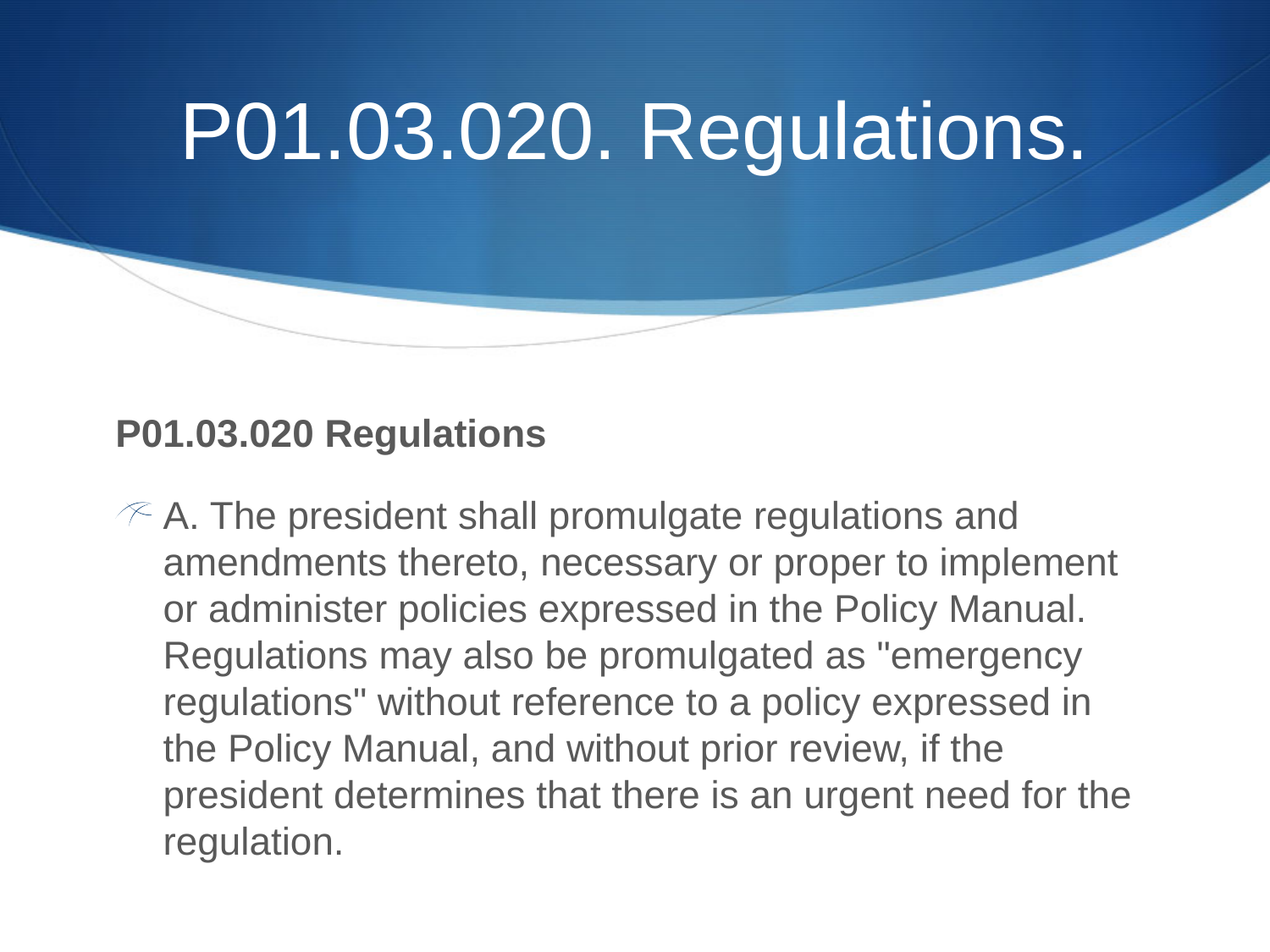

# P01.03.020. Regulations.
P01.03.020 Regulations
A. The president shall promulgate regulations and amendments thereto, necessary or proper to implement or administer policies expressed in the Policy Manual. Regulations may also be promulgated as "emergency regulations" without reference to a policy expressed in the Policy Manual, and without prior review, if the president determines that there is an urgent need for the regulation.